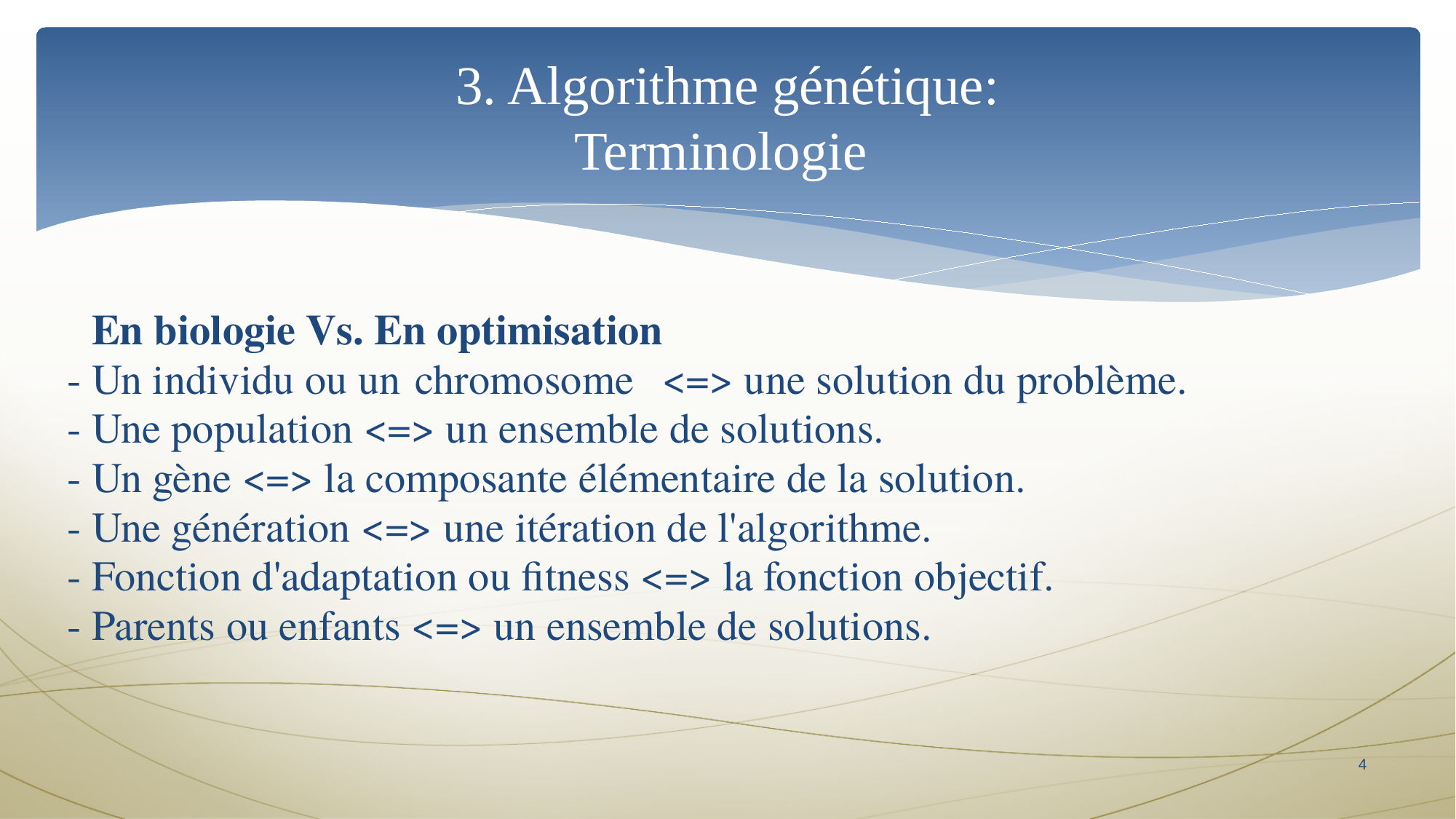

# 3. Algorithme génétique: Terminologie
  En biologie Vs. En optimisation
- Un individu ou un chromosome  <=> une solution du problème.
- Une population <=> un ensemble de solutions.
- Un gène <=> la composante élémentaire de la solution.
- Une génération <=> une itération de l'algorithme.
- Fonction d'adaptation ou fitness <=> la fonction objectif.
- Parents ou enfants <=> un ensemble de solutions.
4